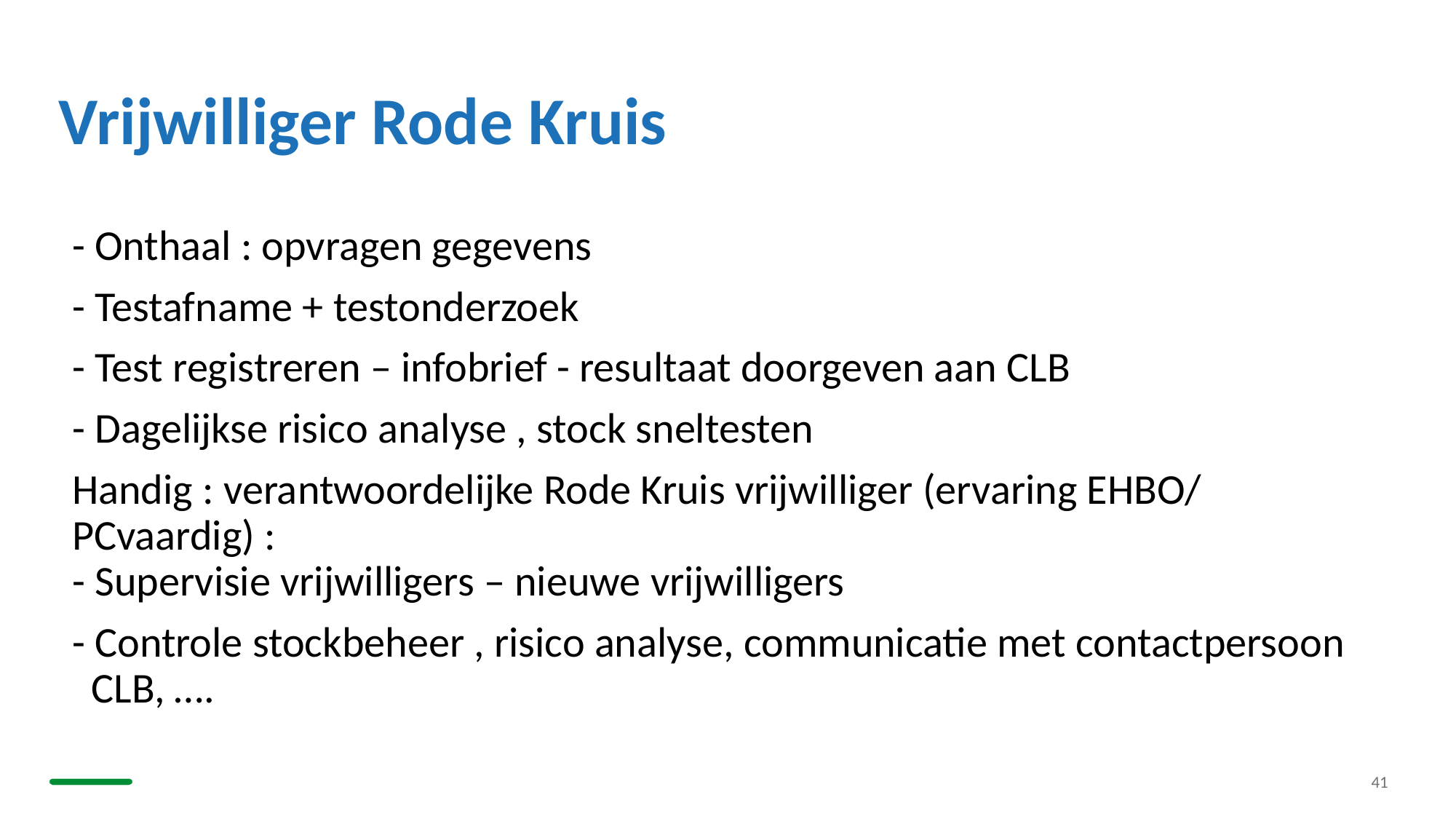

# Vrijwilliger Rode Kruis
- Onthaal : opvragen gegevens
- Testafname + testonderzoek
- Test registreren – infobrief - resultaat doorgeven aan CLB
- Dagelijkse risico analyse , stock sneltesten
Handig : verantwoordelijke Rode Kruis vrijwilliger (ervaring EHBO/ PCvaardig) :
- Supervisie vrijwilligers – nieuwe vrijwilligers
- Controle stockbeheer , risico analyse, communicatie met contactpersoon 
  CLB, ….
41